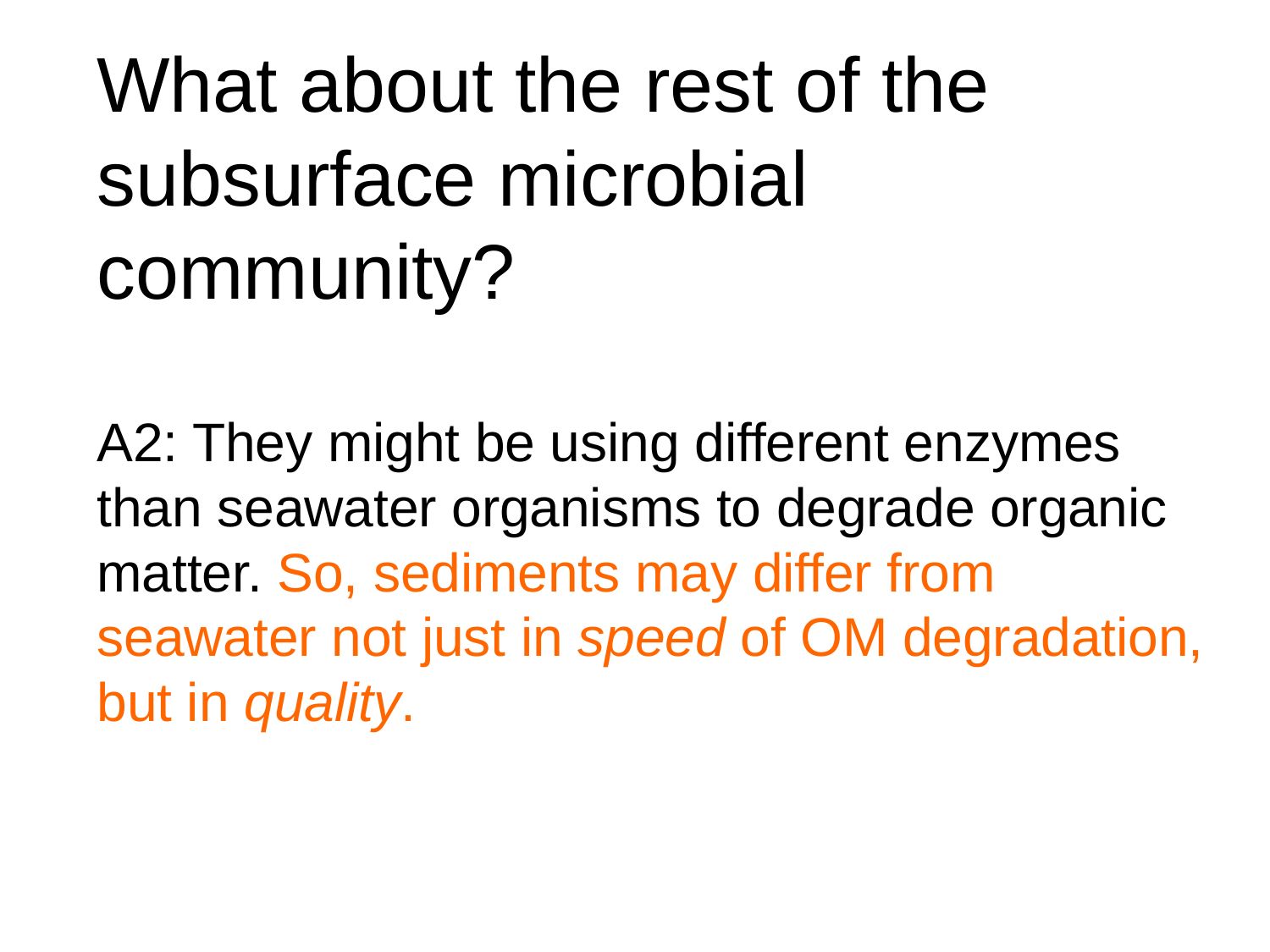

What about the rest of the subsurface microbial community?

A2: They might be using different enzymes than seawater organisms to degrade organic matter. So, sediments may differ from seawater not just in speed of OM degradation, but in quality.